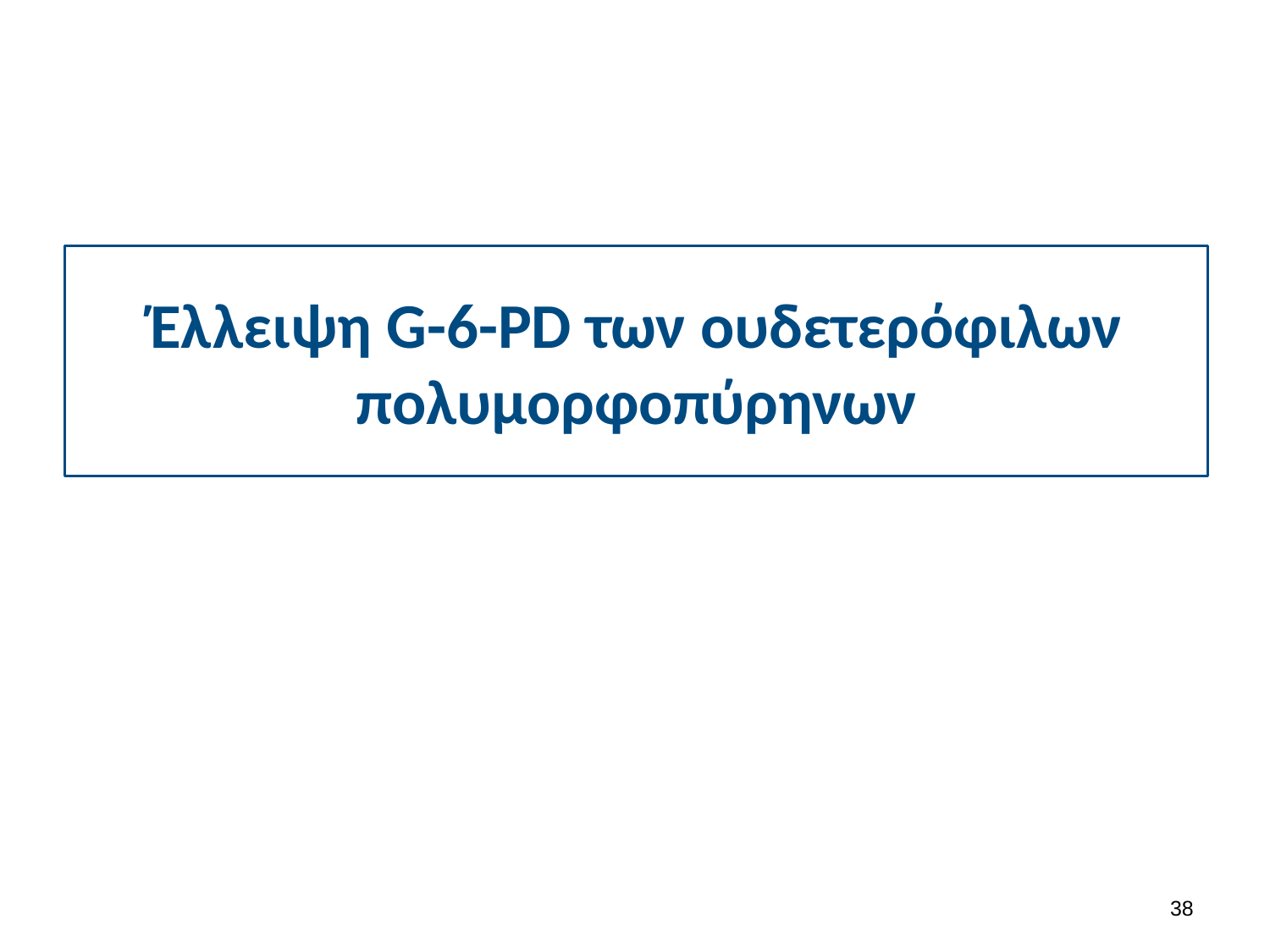

# Έλλειψη G-6-PD των ουδετερόφιλων πολυμορφοπύρηνων
38